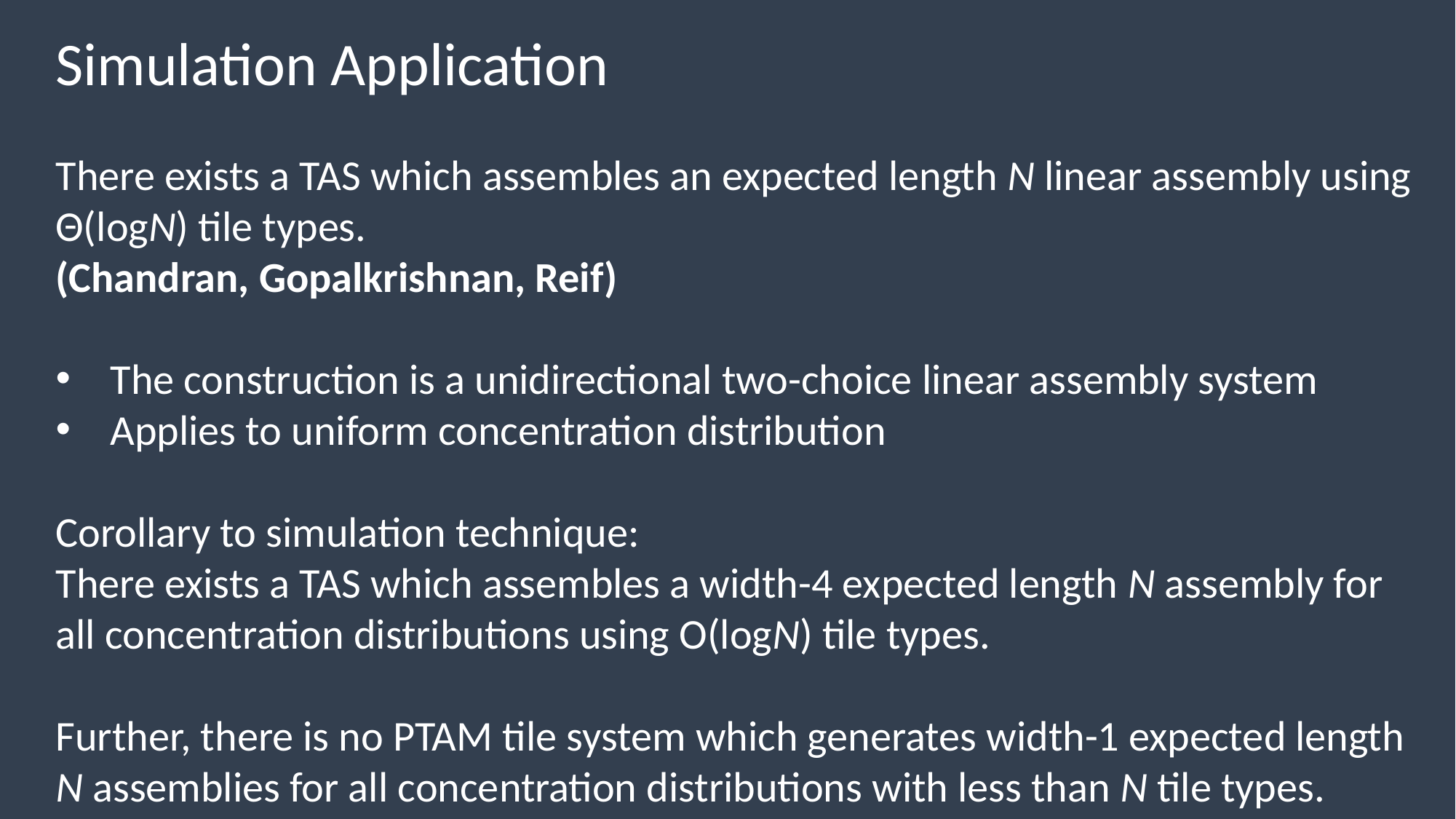

Simulation Application

There exists a TAS which assembles an expected length N linear assembly using Θ(logN) tile types.
(Chandran, Gopalkrishnan, Reif)

The construction is a unidirectional two-choice linear assembly system
Applies to uniform concentration distribution

Corollary to simulation technique:
There exists a TAS which assembles a width-4 expected length N assembly for all concentration distributions using O(logN) tile types.

Further, there is no PTAM tile system which generates width-1 expected length N assemblies for all concentration distributions with less than N tile types.